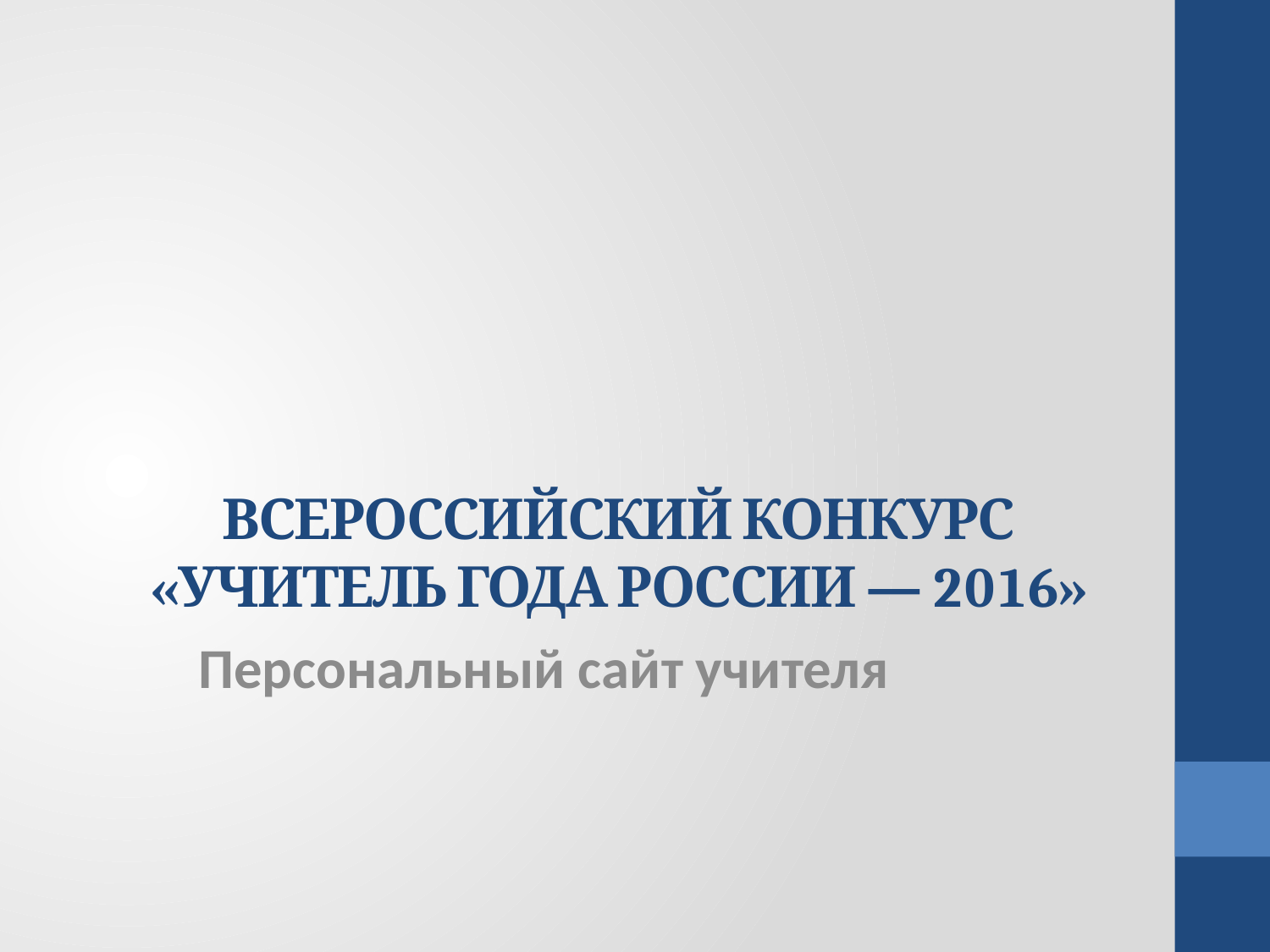

# ВСЕРОССИЙСКИЙ КОНКУРС «УЧИТЕЛЬ ГОДА РОССИИ — 2016»
Персональный сайт учителя